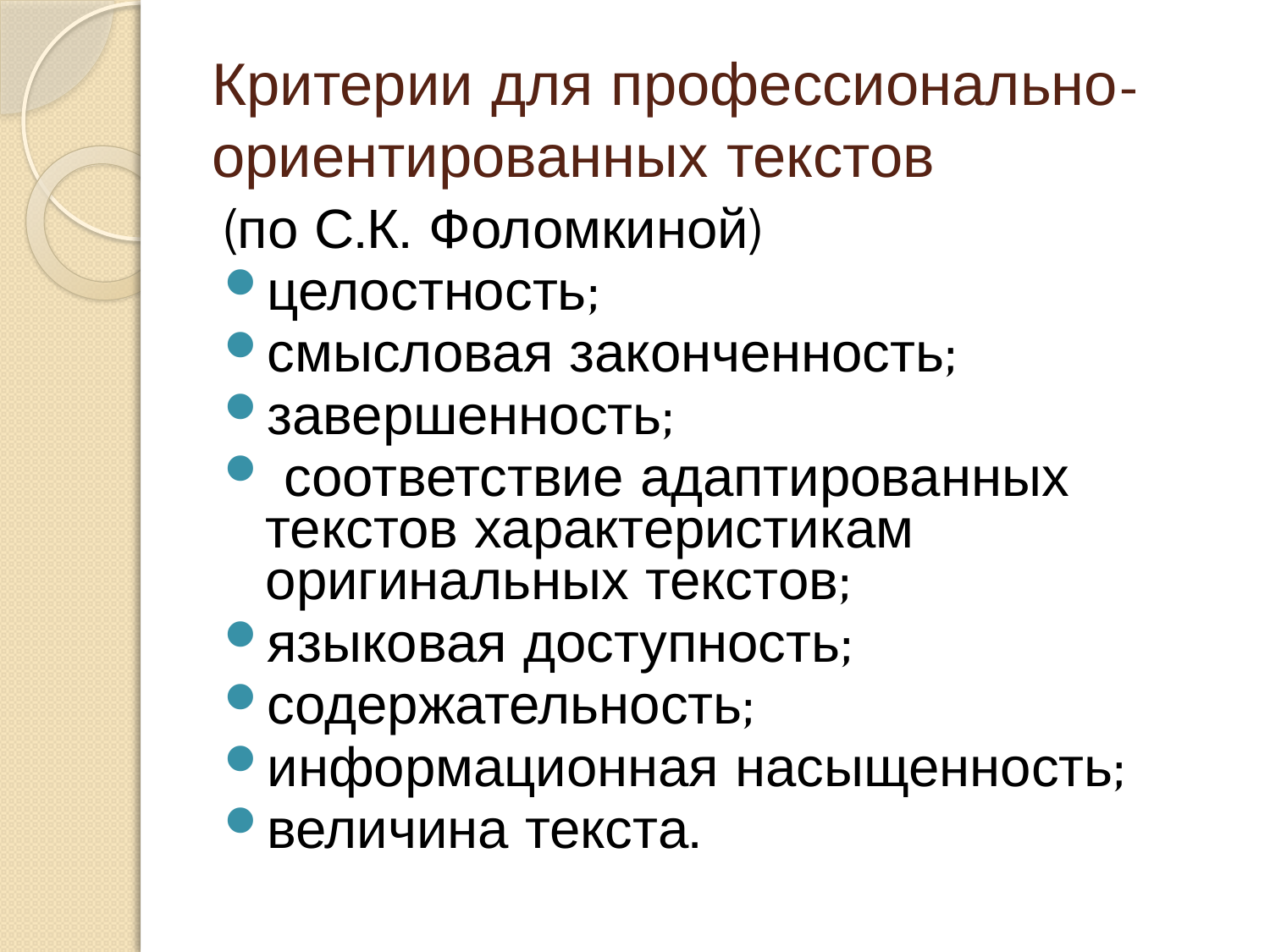

# Критерии для профессионально-ориентированных текстов
(по С.К. Фоломкиной)
целостность;
смысловая законченность;
завершенность;
 соответствие адаптированных текстов характеристикам оригинальных текстов;
языковая доступность;
содержательность;
информационная насыщенность;
величина текста.